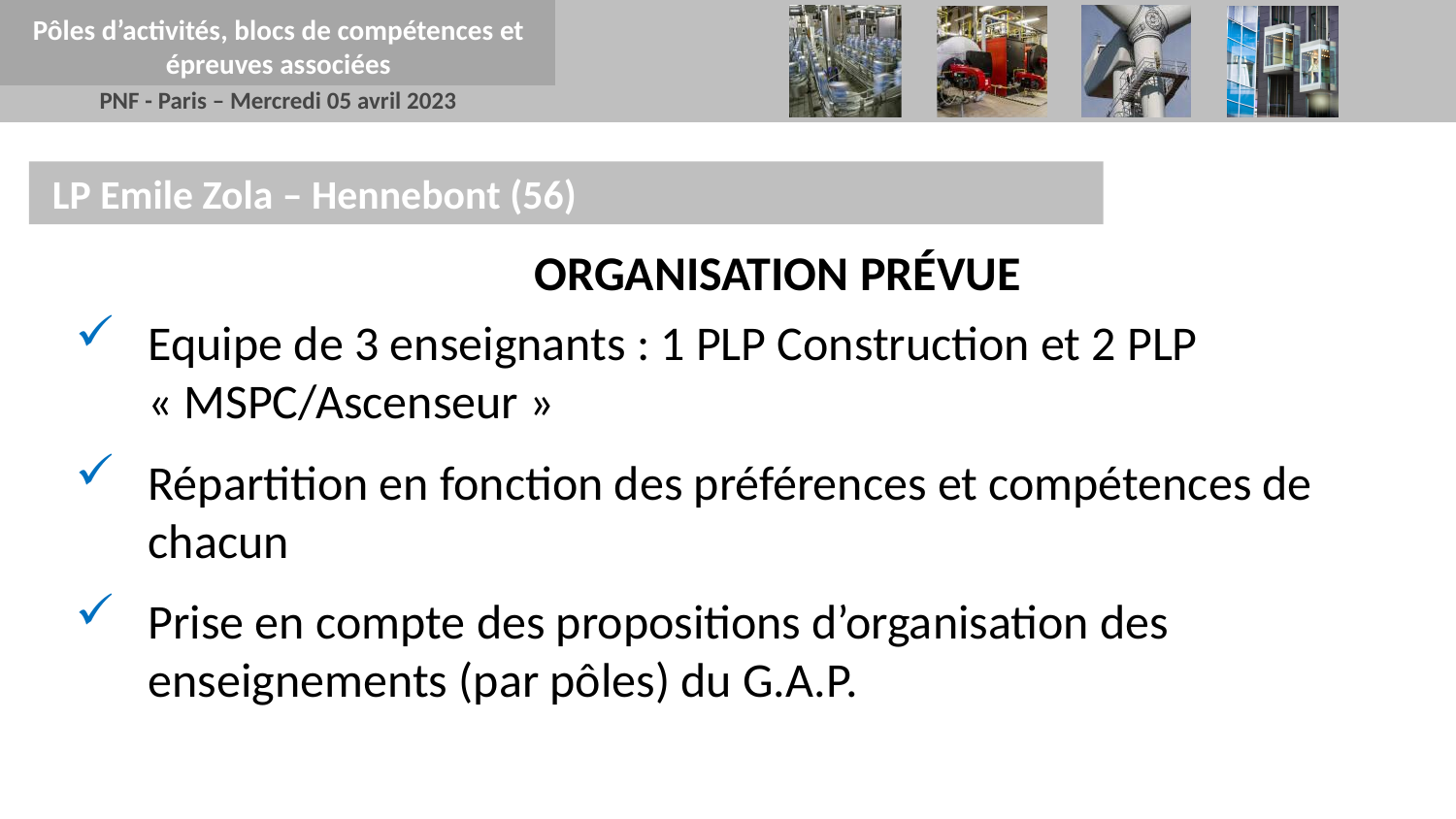

Pôles d’activités, blocs de compétences et épreuves associées
 LP Emile Zola – Hennebont (56)
ORGANISATION PRÉVUE
Equipe de 3 enseignants : 1 PLP Construction et 2 PLP « MSPC/Ascenseur »
Répartition en fonction des préférences et compétences de chacun
Prise en compte des propositions d’organisation des enseignements (par pôles) du G.A.P.